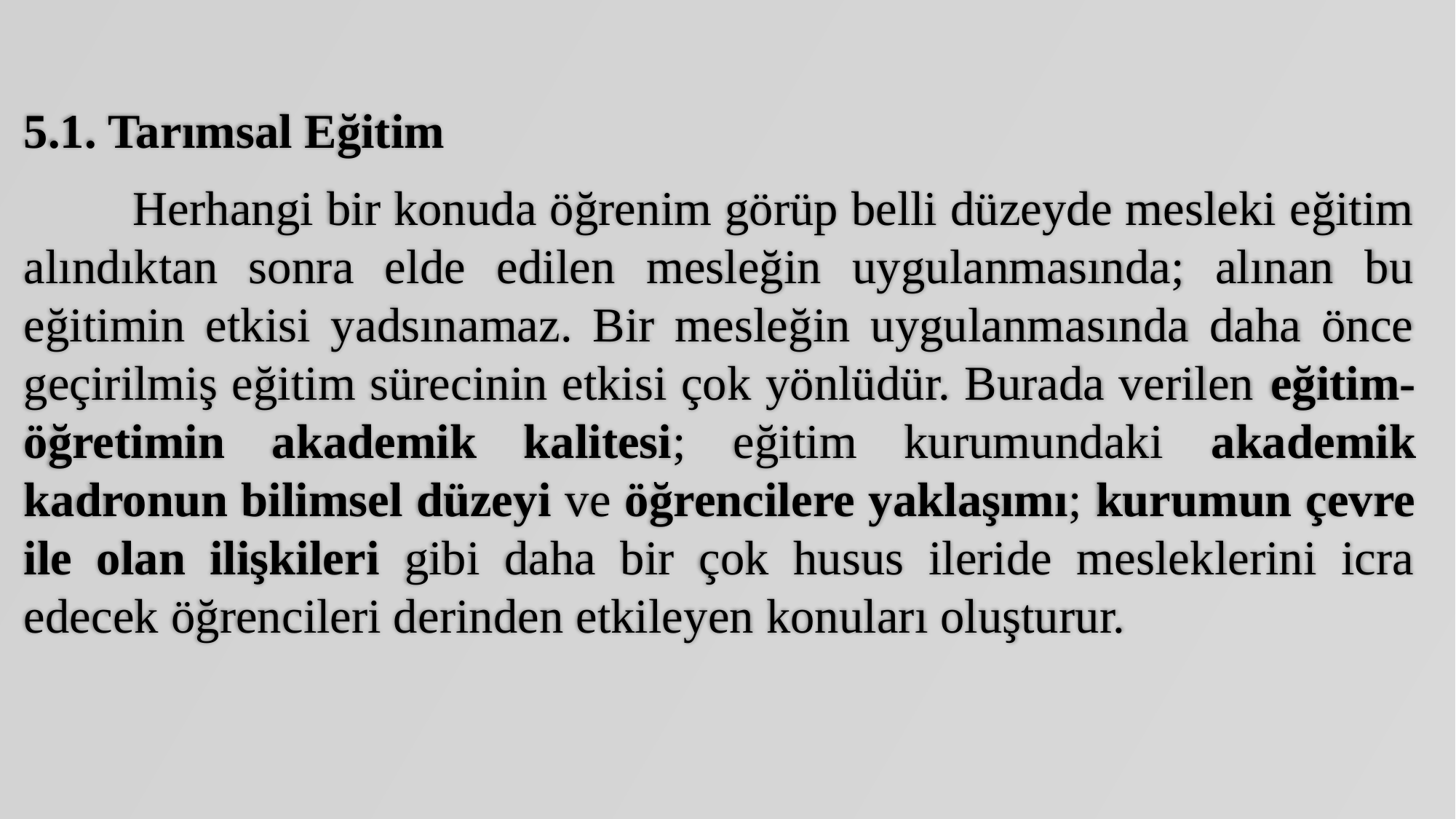

5.1. Tarımsal Eğitim
	Herhangi bir konuda öğrenim görüp belli düzeyde mesleki eğitim alındıktan sonra elde edilen mesleğin uygulanmasında; alınan bu eğitimin etkisi yadsınamaz. Bir mesleğin uygulanmasında daha önce geçirilmiş eğitim sürecinin etkisi çok yönlüdür. Burada verilen eğitim-öğretimin akademik kalitesi; eğitim kurumundaki akademik kadronun bilimsel düzeyi ve öğrencilere yaklaşımı; kurumun çevre ile olan ilişkileri gibi daha bir çok husus ileride mesleklerini icra edecek öğrencileri derinden etkileyen konuları oluşturur.